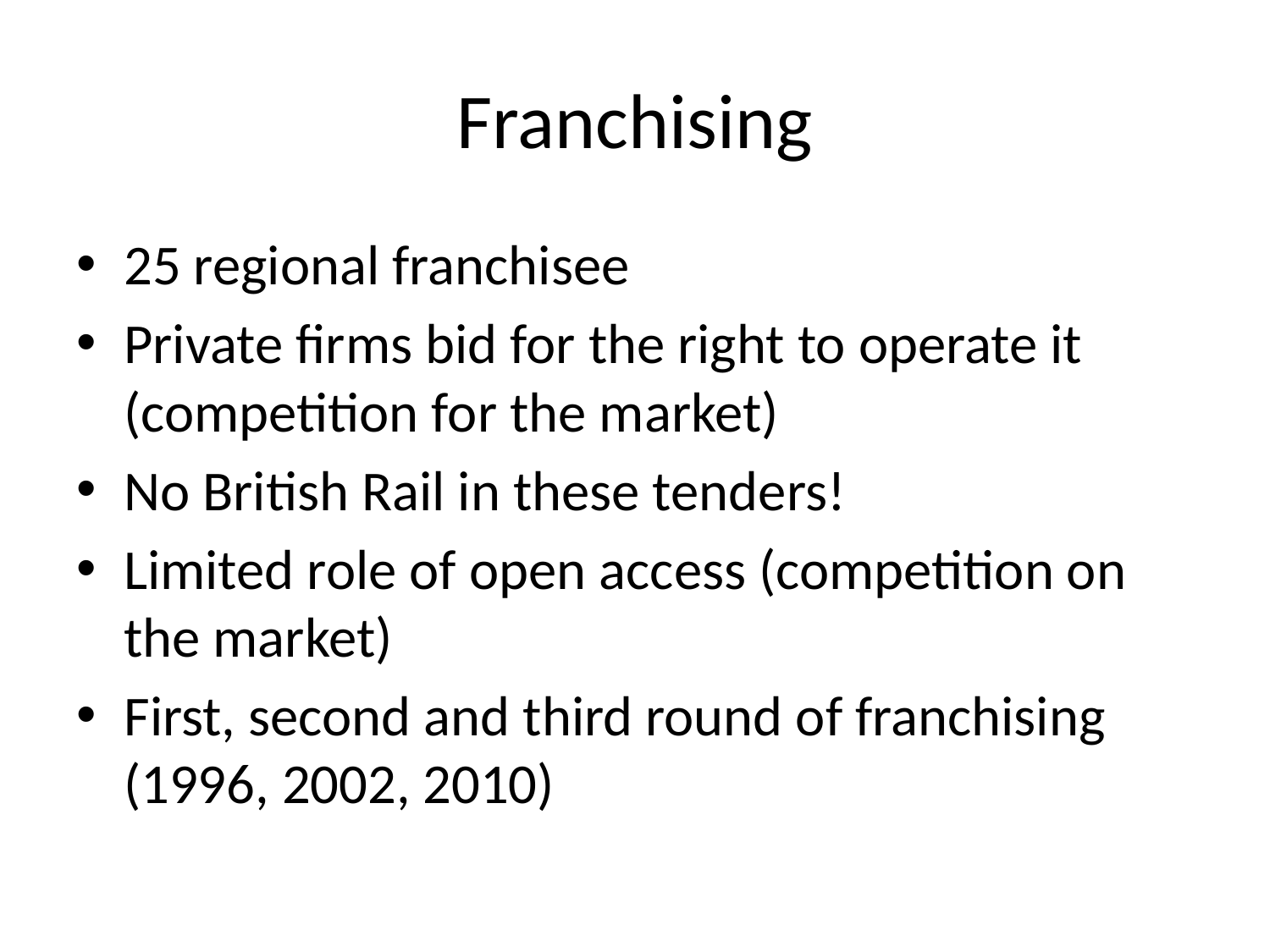

# Franchising
25 regional franchisee
Private firms bid for the right to operate it (competition for the market)
No British Rail in these tenders!
Limited role of open access (competition on the market)
First, second and third round of franchising (1996, 2002, 2010)